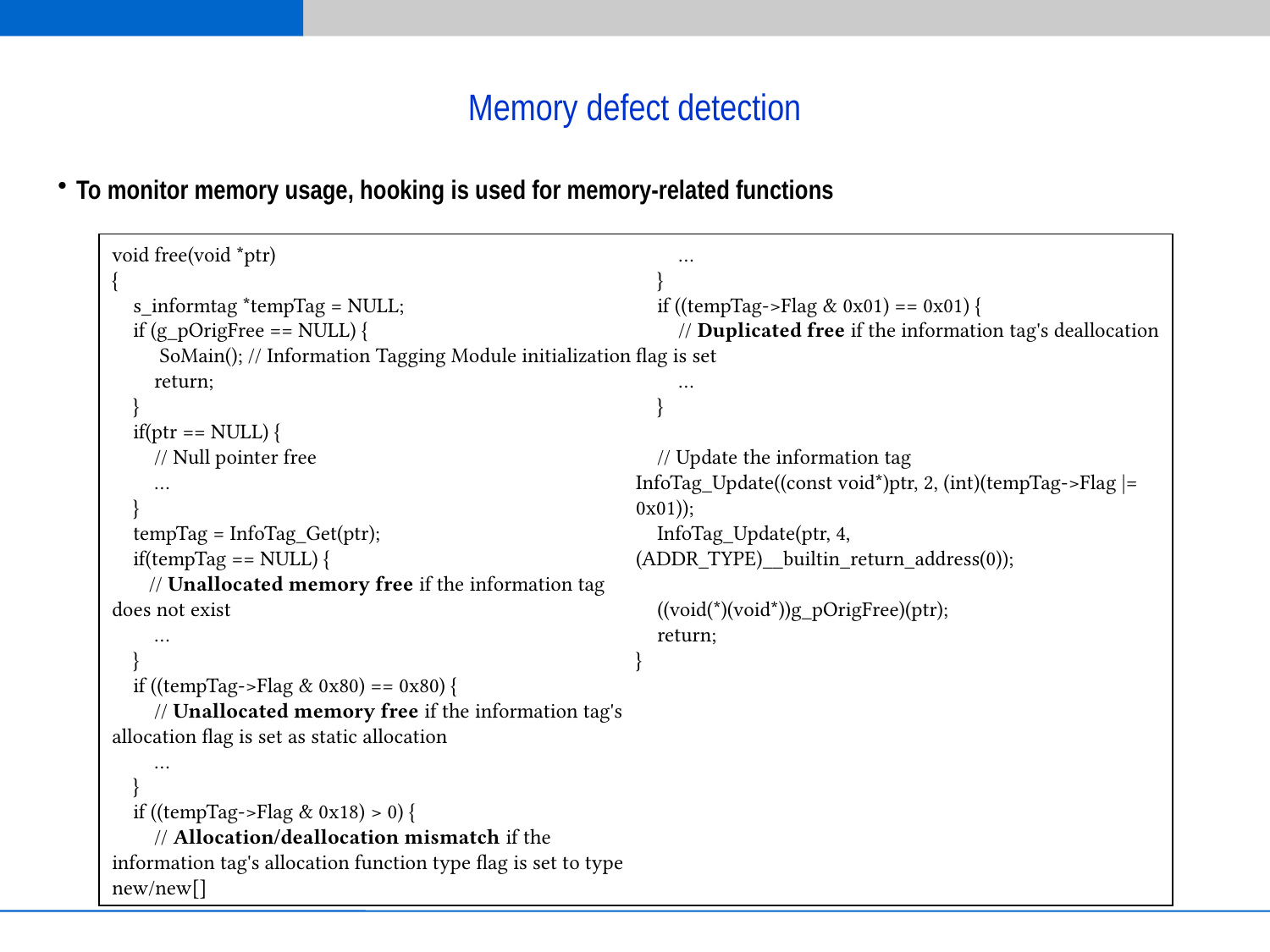

# Memory defect detection
To monitor memory usage, hooking is used for memory-related functions
void free(void *ptr)
{
    s_informtag *tempTag = NULL;
    if (g_pOrigFree == NULL) {
         SoMain(); // Information Tagging Module initialization
        return;
    }
    if(ptr == NULL) {
        // Null pointer free
        …
    }
    tempTag = InfoTag_Get(ptr);
    if(tempTag == NULL) {
       // Unallocated memory free if the information tag does not exist
        …
    }
    if ((tempTag->Flag & 0x80) == 0x80) {
        // Unallocated memory free if the information tag's allocation flag is set as static allocation
        …
    }
    if ((tempTag->Flag & 0x18) > 0) {
        // Allocation/deallocation mismatch if the information tag's allocation function type flag is set to type new/new[]
        …
    }
    if ((tempTag->Flag & 0x01) == 0x01) {
        // Duplicated free if the information tag's deallocation flag is set
        …
    }

    // Update the information tag
InfoTag_Update((const void*)ptr, 2, (int)(tempTag->Flag |= 0x01));
    InfoTag_Update(ptr, 4, (ADDR_TYPE)__builtin_return_address(0));

    ((void(*)(void*))g_pOrigFree)(ptr);
    return;
}